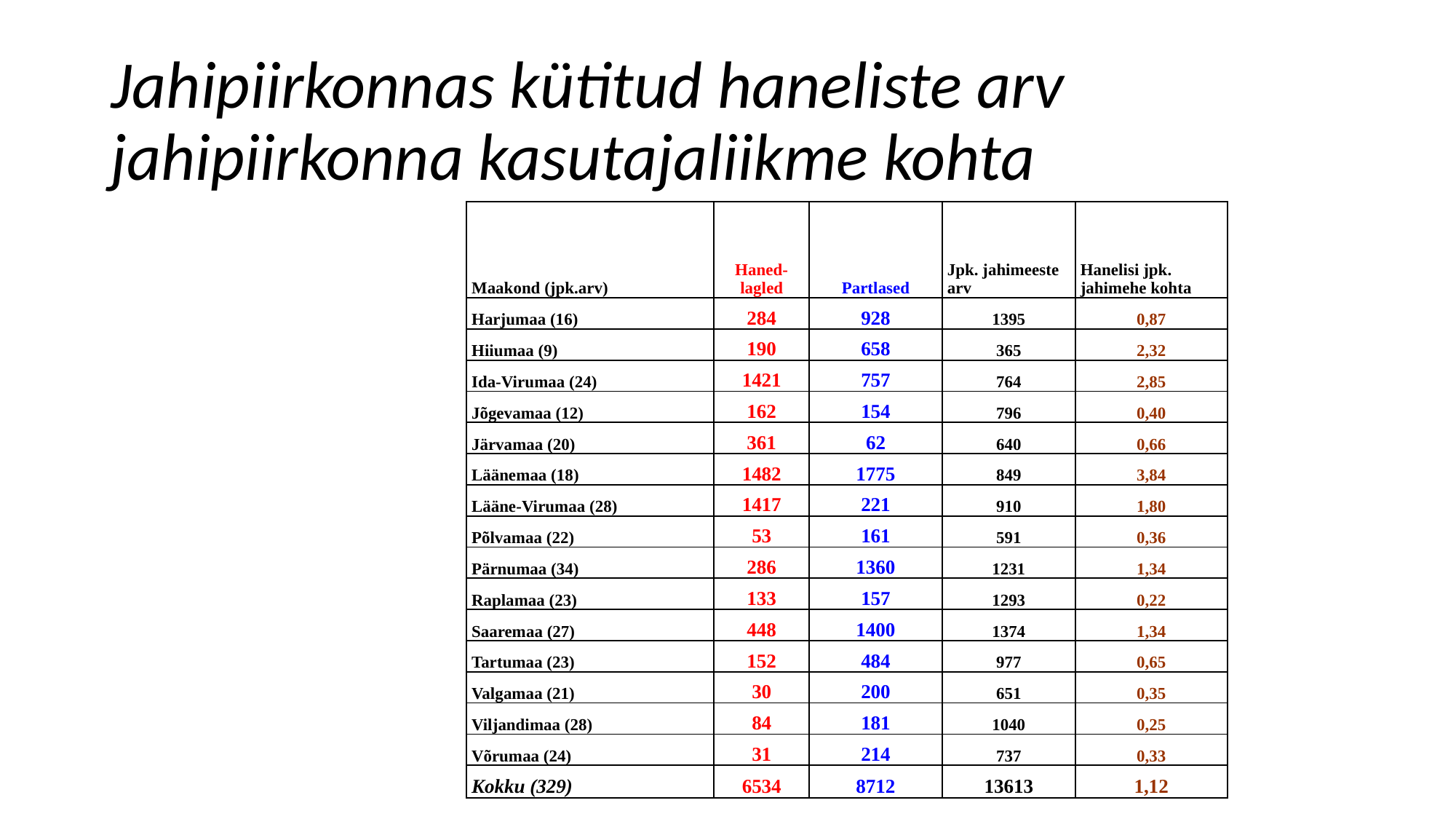

# Jahipiirkonnas kütitud haneliste arv jahipiirkonna kasutajaliikme kohta
| Maakond (jpk.arv) | Haned-lagled | Partlased | Jpk. jahimeeste arv | Hanelisi jpk. jahimehe kohta |
| --- | --- | --- | --- | --- |
| Harjumaa (16) | 284 | 928 | 1395 | 0,87 |
| Hiiumaa (9) | 190 | 658 | 365 | 2,32 |
| Ida-Virumaa (24) | 1421 | 757 | 764 | 2,85 |
| Jõgevamaa (12) | 162 | 154 | 796 | 0,40 |
| Järvamaa (20) | 361 | 62 | 640 | 0,66 |
| Läänemaa (18) | 1482 | 1775 | 849 | 3,84 |
| Lääne-Virumaa (28) | 1417 | 221 | 910 | 1,80 |
| Põlvamaa (22) | 53 | 161 | 591 | 0,36 |
| Pärnumaa (34) | 286 | 1360 | 1231 | 1,34 |
| Raplamaa (23) | 133 | 157 | 1293 | 0,22 |
| Saaremaa (27) | 448 | 1400 | 1374 | 1,34 |
| Tartumaa (23) | 152 | 484 | 977 | 0,65 |
| Valgamaa (21) | 30 | 200 | 651 | 0,35 |
| Viljandimaa (28) | 84 | 181 | 1040 | 0,25 |
| Võrumaa (24) | 31 | 214 | 737 | 0,33 |
| Kokku (329) | 6534 | 8712 | 13613 | 1,12 |